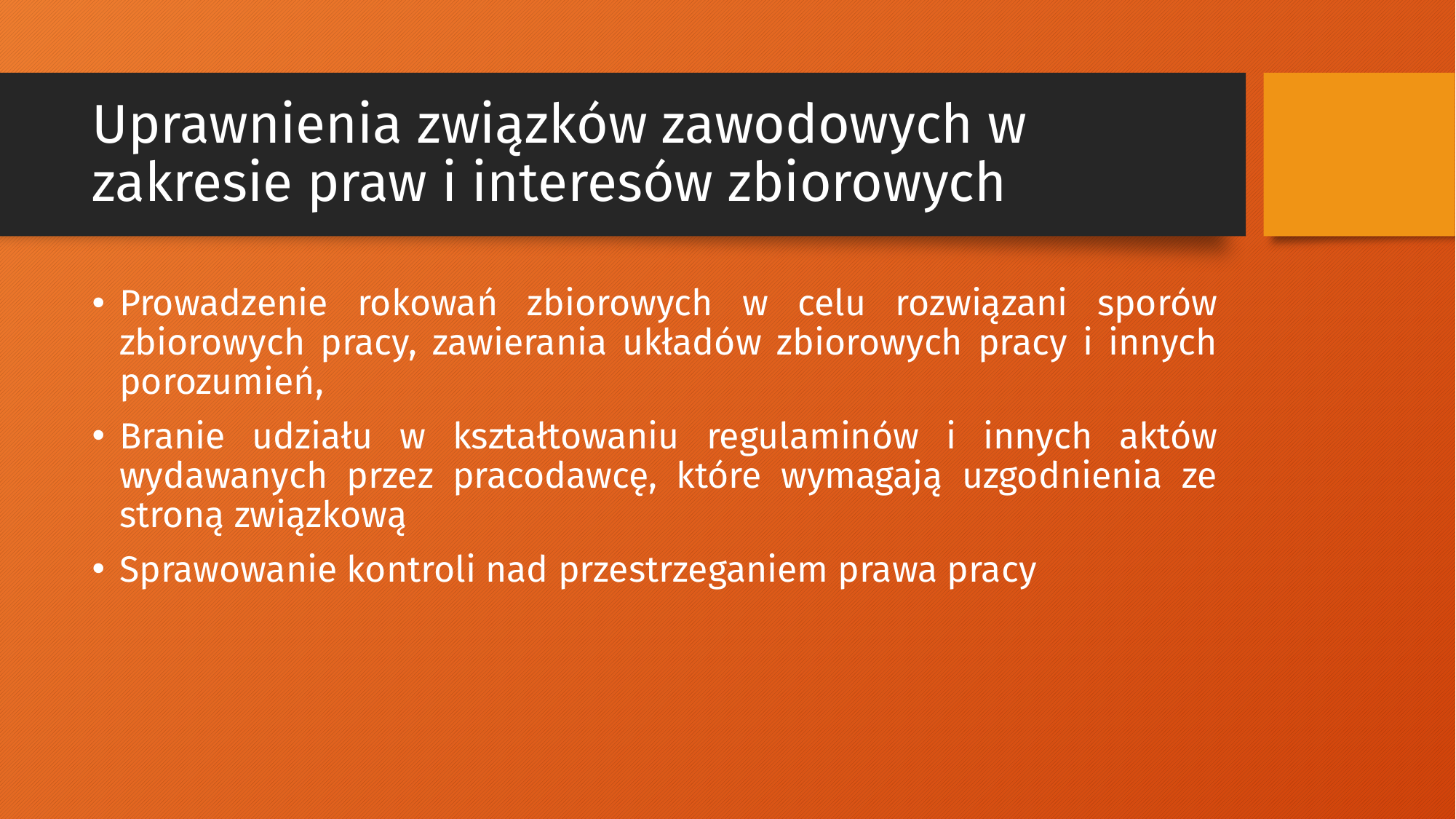

# Uprawnienia związków zawodowych w zakresie praw i interesów zbiorowych
Prowadzenie rokowań zbiorowych w celu rozwiązani sporów zbiorowych pracy, zawierania układów zbiorowych pracy i innych porozumień,
Branie udziału w kształtowaniu regulaminów i innych aktów wydawanych przez pracodawcę, które wymagają uzgodnienia ze stroną związkową
Sprawowanie kontroli nad przestrzeganiem prawa pracy